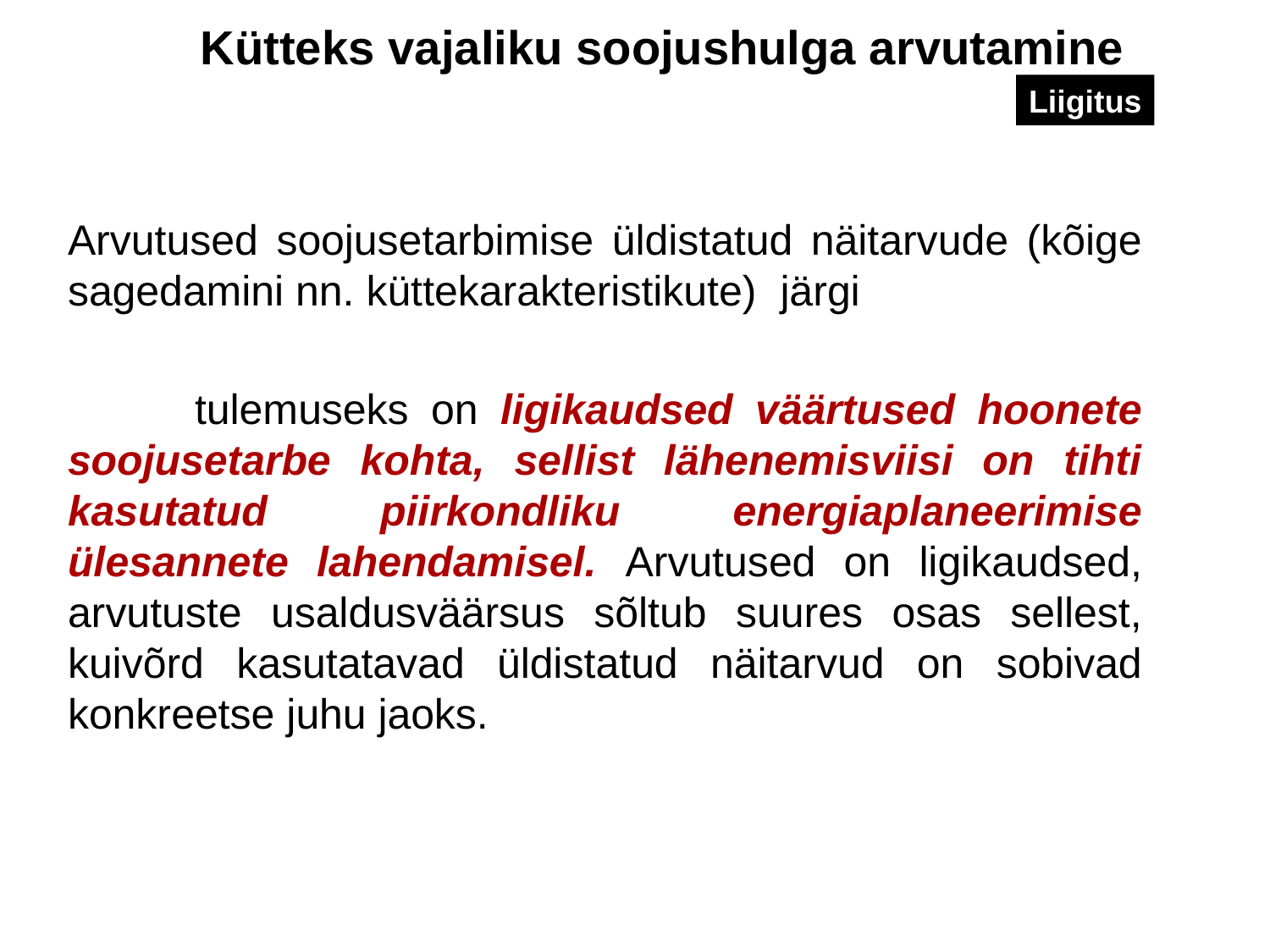

Kütteks vajaliku soojushulga arvutamine
Liigitus
Arvutused soojusetarbimise üldistatud näitarvude (kõige sagedamini nn. küttekarakteristikute)  järgi

	tulemuseks on ligikaudsed väärtused hoonete soojusetarbe kohta, sellist lähenemisviisi on tihti kasutatud piirkondliku energiaplaneerimise ülesannete lahendamisel. Arvutused on ligikaudsed, arvutuste usaldusväärsus sõltub suures osas sellest, kuivõrd kasutatavad üldistatud näitarvud on sobivad konkreetse juhu jaoks.